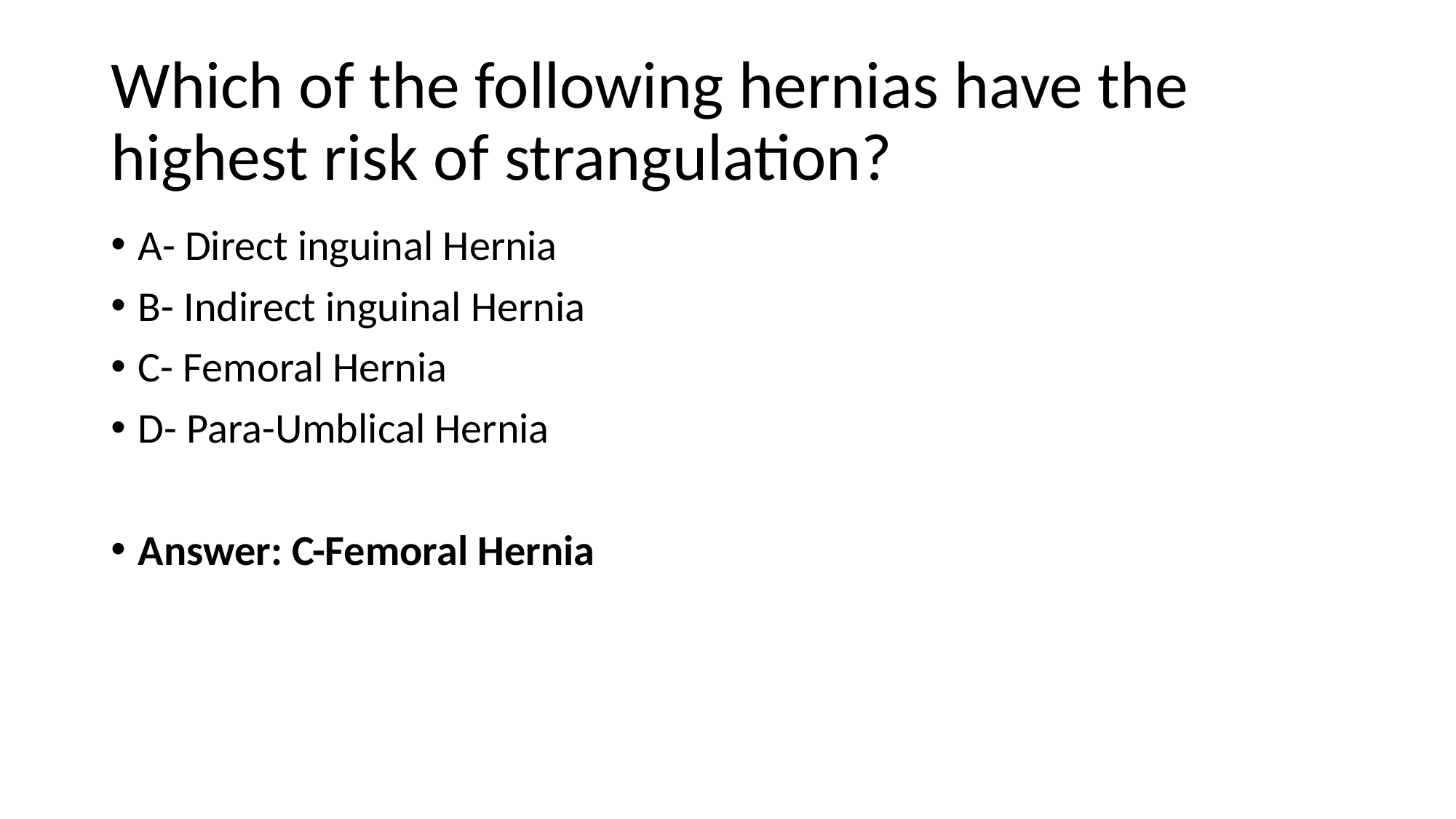

# Which of the following hernias have the highest risk of strangulation?
A- Direct inguinal Hernia
B- Indirect inguinal Hernia
C- Femoral Hernia
D- Para-Umblical Hernia

Answer: C-Femoral Hernia